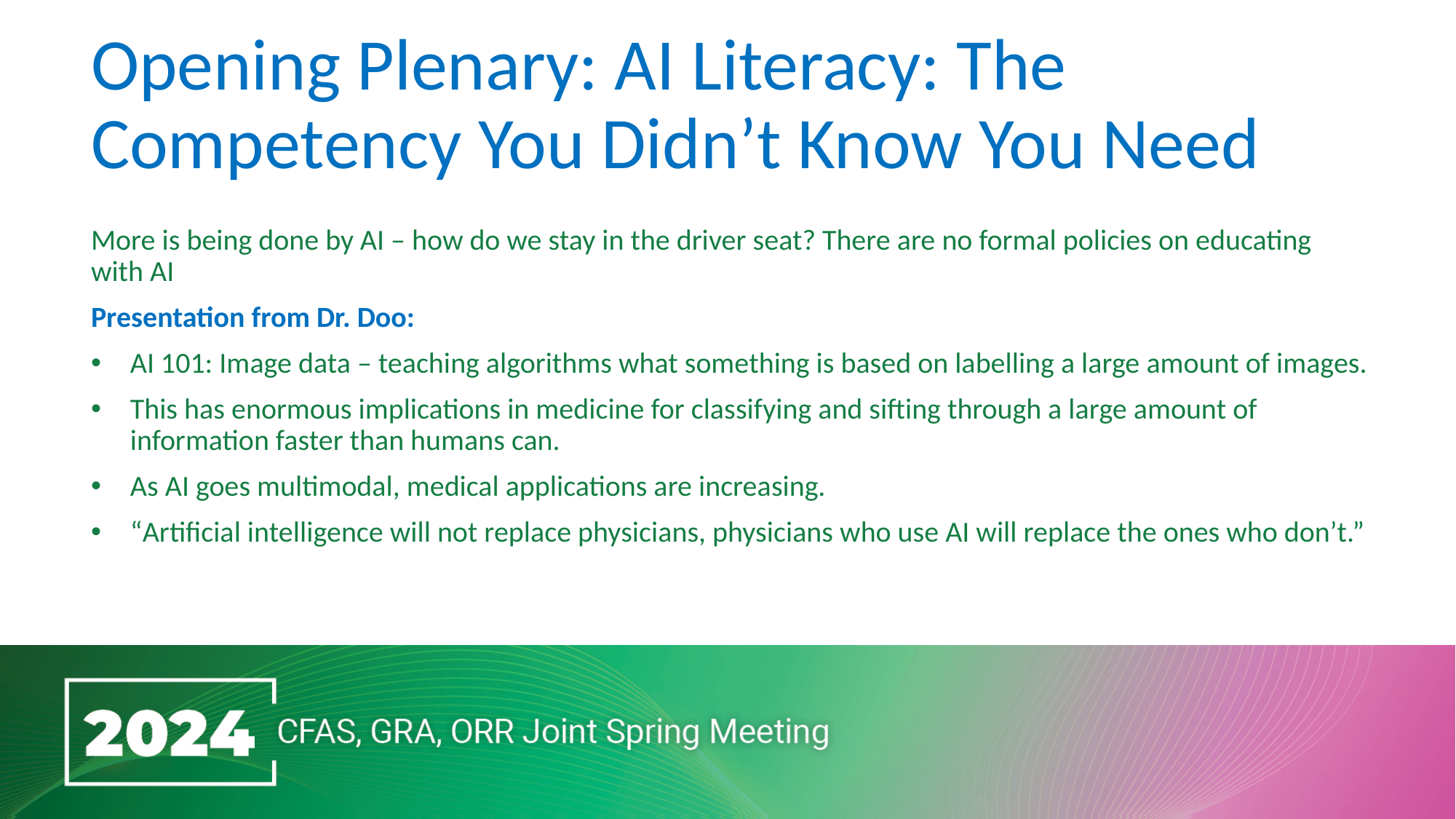

# Opening Plenary: AI Literacy: The Competency You Didn’t Know You Need
More is being done by AI – how do we stay in the driver seat? There are no formal policies on educating with AI
Presentation from Dr. Doo:
AI 101: Image data – teaching algorithms what something is based on labelling a large amount of images.
This has enormous implications in medicine for classifying and sifting through a large amount of information faster than humans can.
As AI goes multimodal, medical applications are increasing.
“Artificial intelligence will not replace physicians, physicians who use AI will replace the ones who don’t.”